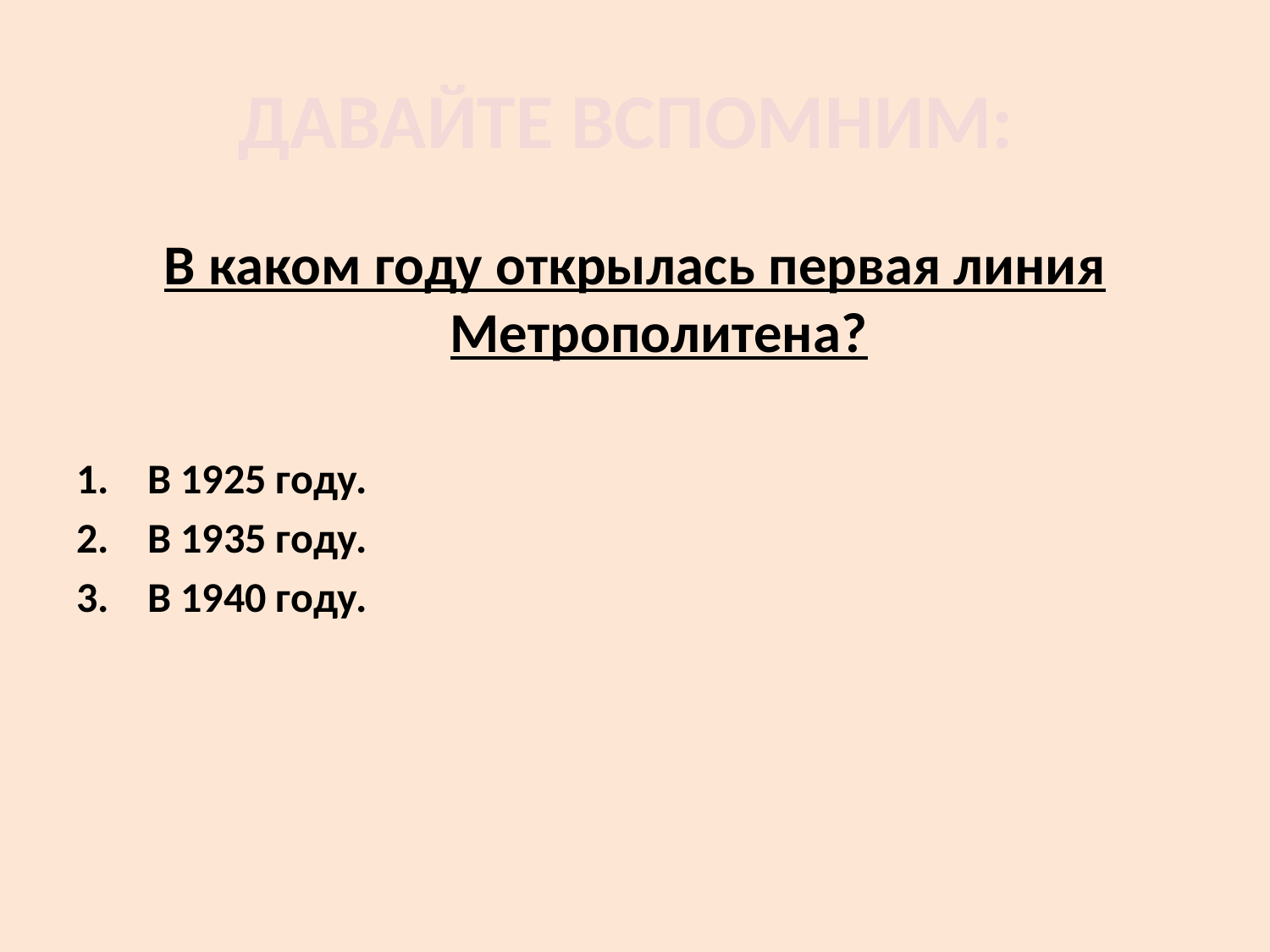

# ДАВАЙТЕ ВСПОМНИМ:
В каком году открылась первая линия Метрополитена?

В 1925 году.
В 1935 году.
В 1940 году.